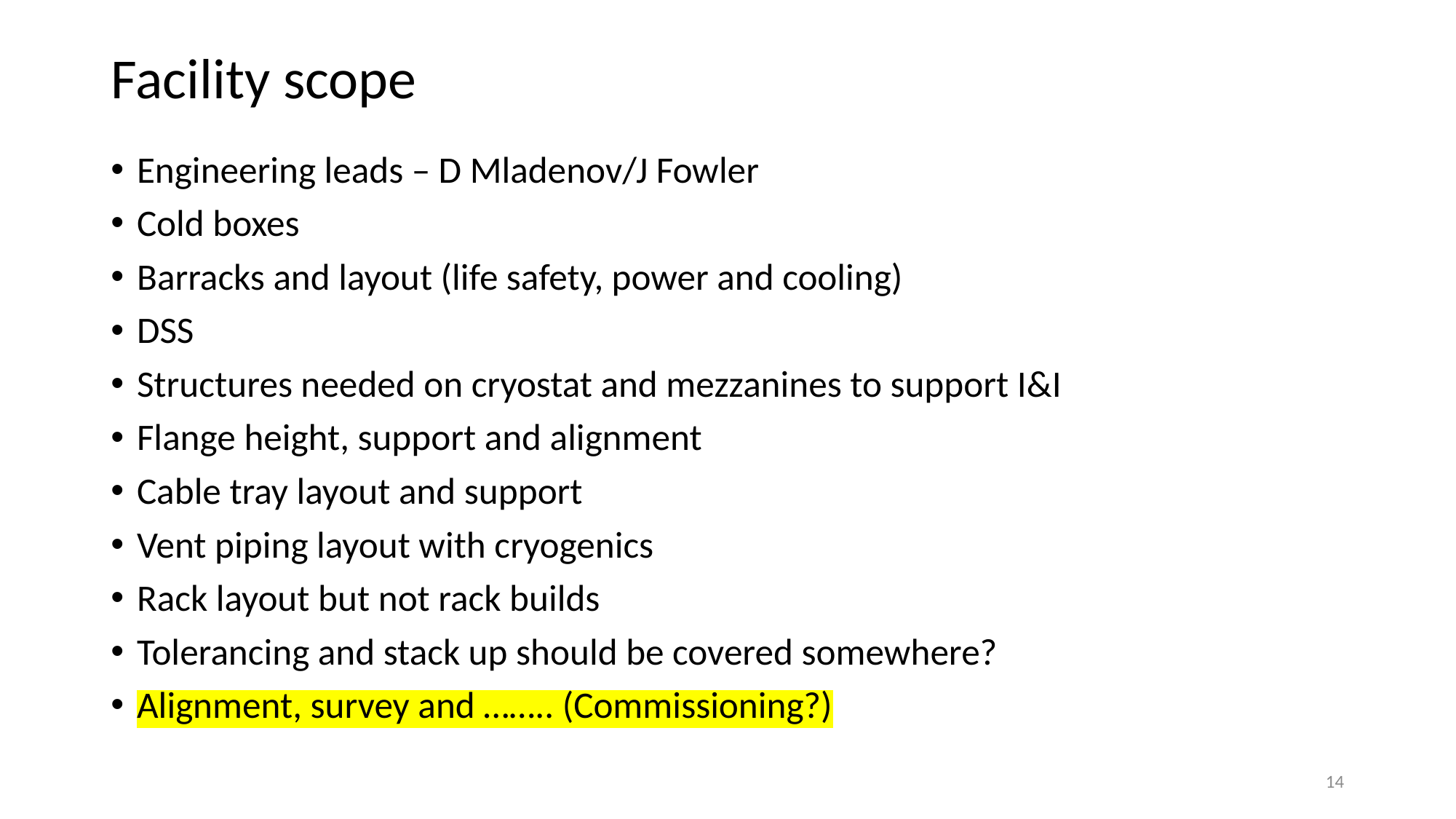

# Facility scope
Engineering leads – D Mladenov/J Fowler
Cold boxes
Barracks and layout (life safety, power and cooling)
DSS
Structures needed on cryostat and mezzanines to support I&I
Flange height, support and alignment
Cable tray layout and support
Vent piping layout with cryogenics
Rack layout but not rack builds
Tolerancing and stack up should be covered somewhere?
Alignment, survey and …….. (Commissioning?)
14